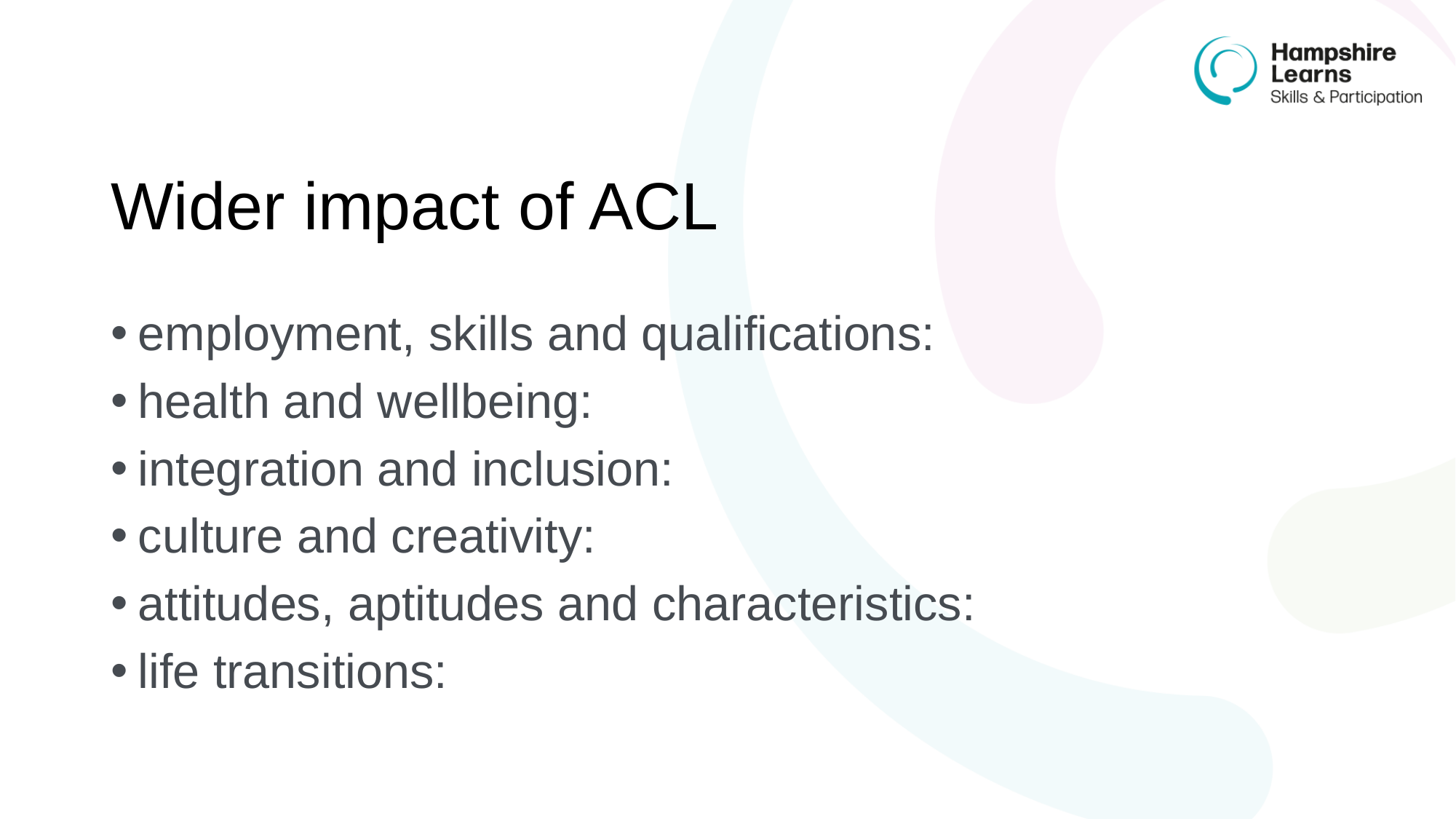

# Wider impact of ACL
employment, skills and qualifications:
health and wellbeing:
integration and inclusion:
culture and creativity:
attitudes, aptitudes and characteristics:
life transitions: